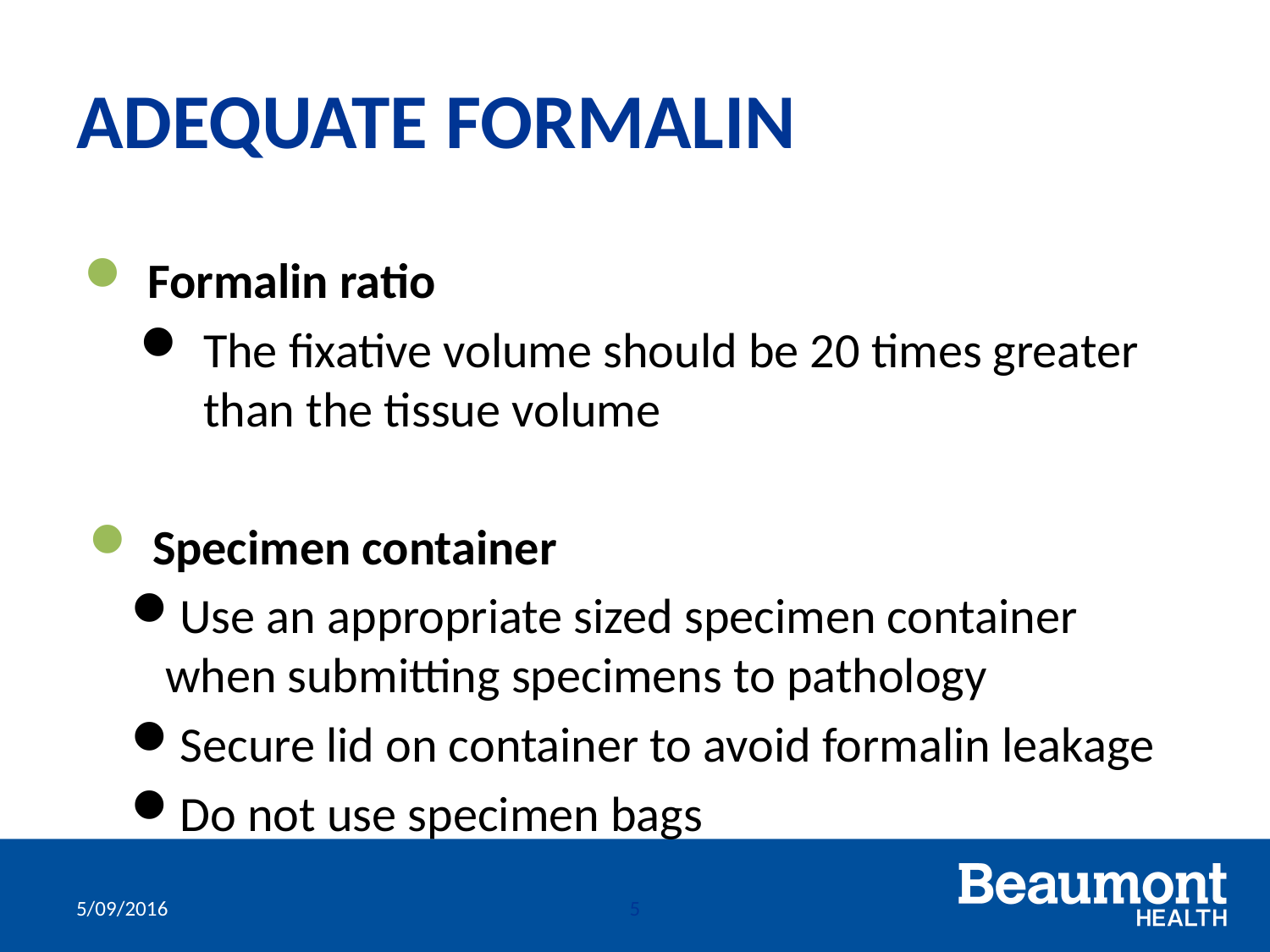

# ADEQUATE FORMALIN

Formalin ratio
The fixative volume should be 20 times greater than the tissue volume

Specimen container
Use an appropriate sized specimen container when submitting specimens to pathology
Secure lid on container to avoid formalin leakage
Do not use specimen bags
5/09/2016
5